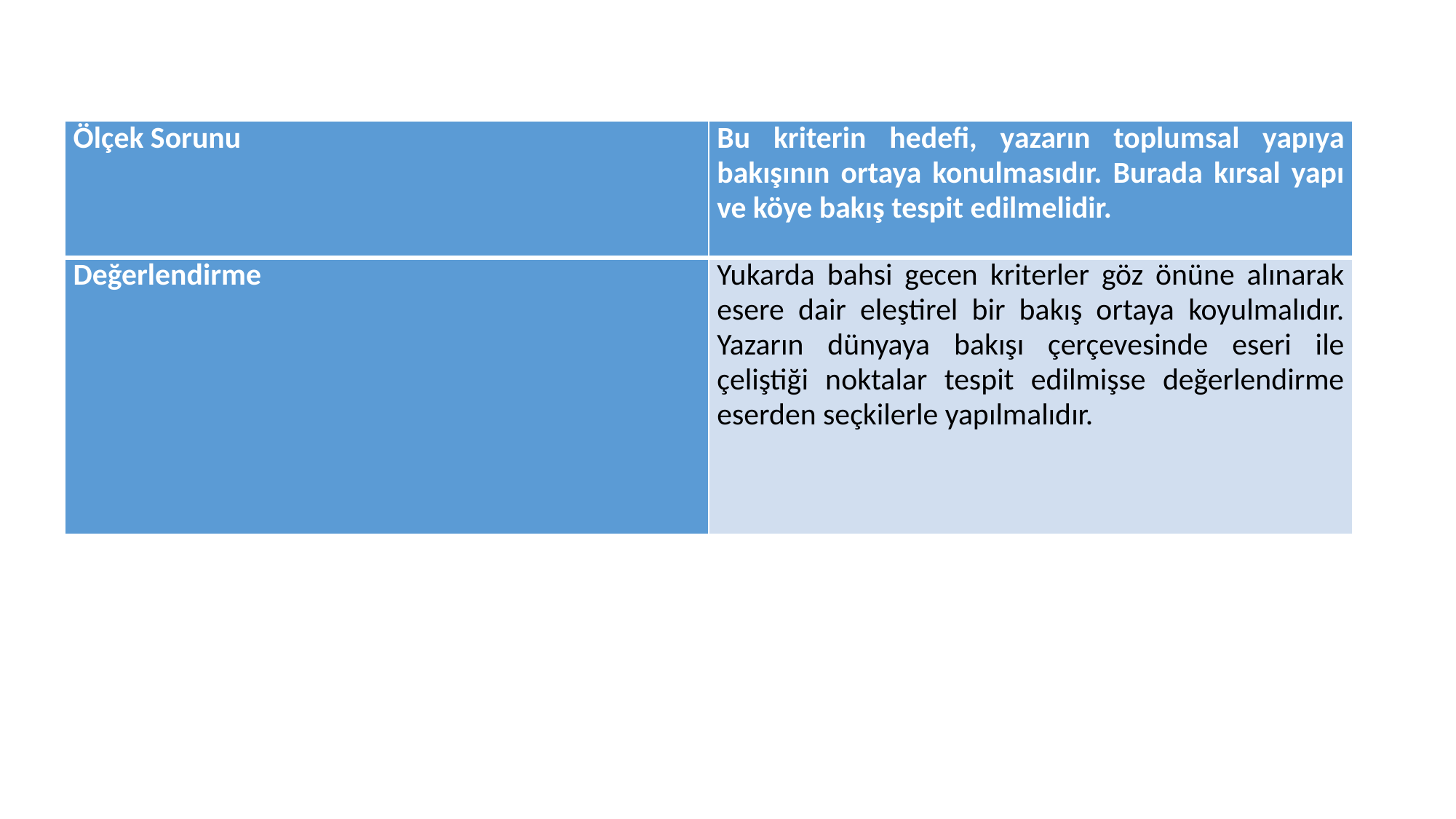

| Ölçek Sorunu | Bu kriterin hedefi, yazarın toplumsal yapıya bakışının ortaya konulmasıdır. Burada kırsal yapı ve köye bakış tespit edilmelidir. |
| --- | --- |
| Değerlendirme | Yukarda bahsi gecen kriterler göz önüne alınarak esere dair eleştirel bir bakış ortaya koyulmalıdır. Yazarın dünyaya bakışı çerçevesinde eseri ile çeliştiği noktalar tespit edilmişse değerlendirme eserden seçkilerle yapılmalıdır. |